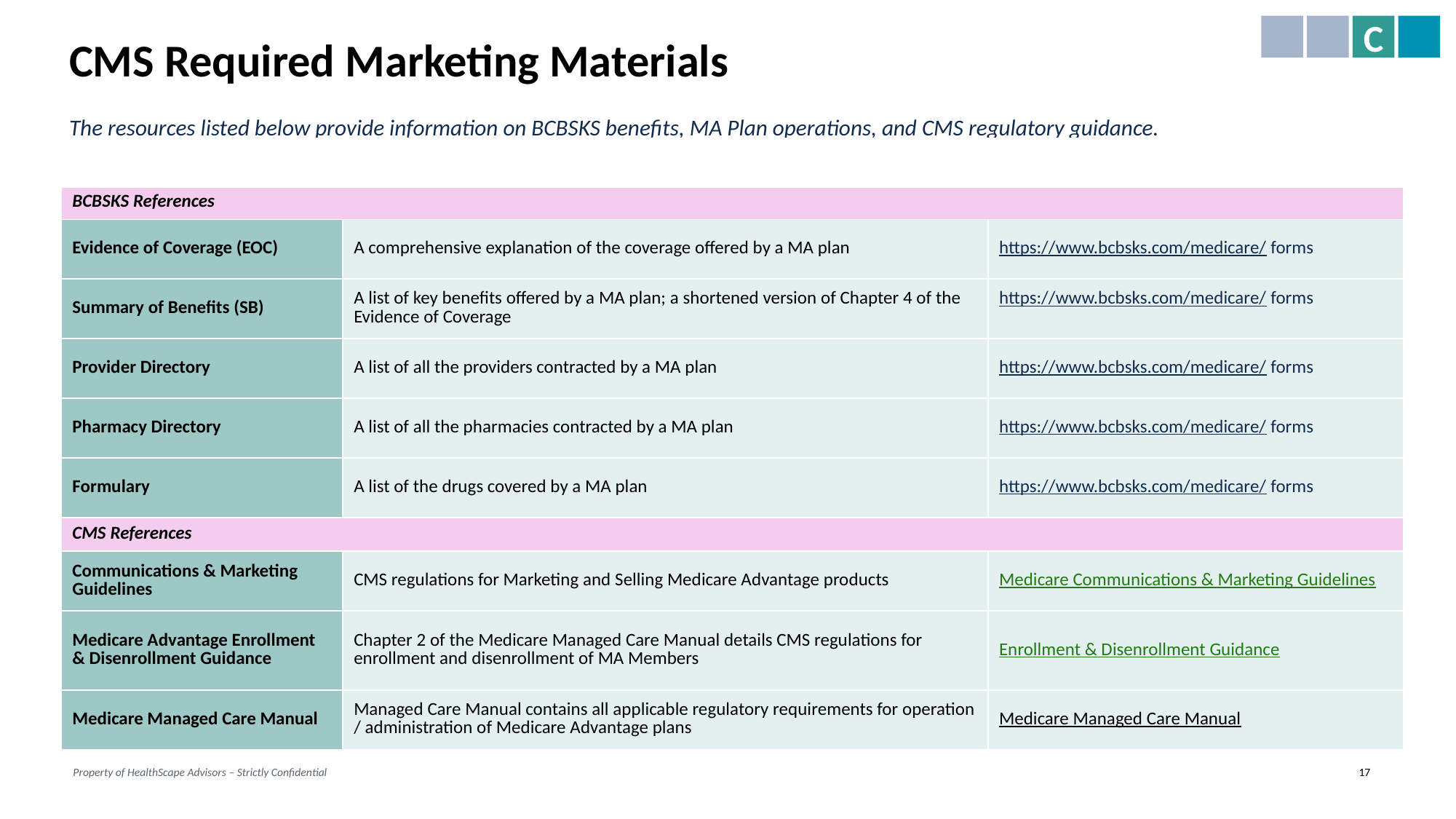

C

CMS Required Marketing Materials
The resources listed below provide information on BCBSKS benefits, MA Plan operations, and CMS regulatory guidance.
| Reference | Contents | Location |  |
| --- | --- | --- | --- |
| BCBSKS References |  |  |  |
| Evidence of Coverage (EOC) | A comprehensive explanation of the coverage offered by a MA plan | https://www.bcbsks.com/medicare/ | https://www.bcbsks.com/medicare/ forms |
| Summary of Benefits (SB) | A list of key benefits offered by a MA plan; a shortened version of Chapter 4 of the Evidence of Coverage |  | https://www.bcbsks.com/medicare/ forms |
| Provider Directory | A list of all the providers contracted by a MA plan | https://www.bcbsks.com/medicare/ | https://www.bcbsks.com/medicare/ forms |
| Pharmacy Directory | A list of all the pharmacies contracted by a MA plan | https://www.bcbsks.com/medicare/ | https://www.bcbsks.com/medicare/ forms |
| Formulary | A list of the drugs covered by a MA plan | https://www.bcbsks.com/medicare/ | https://www.bcbsks.com/medicare/ forms |
| CMS References |  |  |  |
| Communications & Marketing Guidelines | CMS regulations for Marketing and Selling Medicare Advantage products | 2019 Medicare Communications & Marketing Guidelines | Medicare Communications & Marketing Guidelines |
| Medicare Advantage Enrollment & Disenrollment Guidance | Chapter 2 of the Medicare Managed Care Manual details CMS regulations for enrollment and disenrollment of MA Members | 2019 MA Enrollment and Disenrollment Guidance | Enrollment & Disenrollment Guidance |
| Medicare Managed Care Manual | Managed Care Manual contains all applicable regulatory requirements for operation / administration of Medicare Advantage plans | 2019 Medicare Managed Care Manual | Medicare Managed Care Manual |